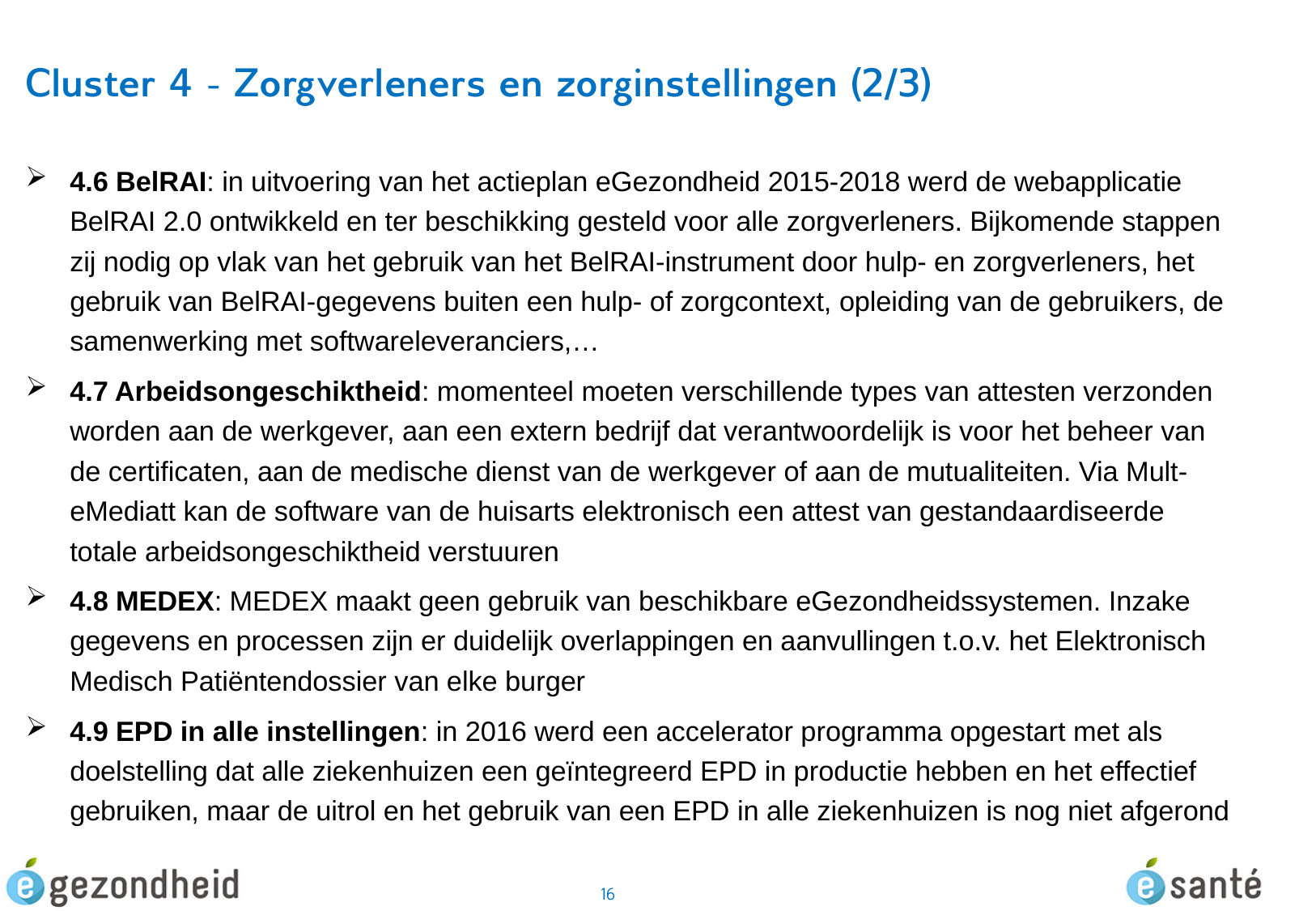

# Cluster 4 - Zorgverleners en zorginstellingen (2/3)
4.6 BelRAI: in uitvoering van het actieplan eGezondheid 2015-2018 werd de webapplicatie BelRAI 2.0 ontwikkeld en ter beschikking gesteld voor alle zorgverleners. Bijkomende stappen zij nodig op vlak van het gebruik van het BelRAI-instrument door hulp- en zorgverleners, het gebruik van BelRAI-gegevens buiten een hulp- of zorgcontext, opleiding van de gebruikers, de samenwerking met softwareleveranciers,…
4.7 Arbeidsongeschiktheid: momenteel moeten verschillende types van attesten verzonden worden aan de werkgever, aan een extern bedrijf dat verantwoordelijk is voor het beheer van de certificaten, aan de medische dienst van de werkgever of aan de mutualiteiten. Via Mult-eMediatt kan de software van de huisarts elektronisch een attest van gestandaardiseerde totale arbeidsongeschiktheid verstuuren
4.8 MEDEX: MEDEX maakt geen gebruik van beschikbare eGezondheidssystemen. Inzake gegevens en processen zijn er duidelijk overlappingen en aanvullingen t.o.v. het Elektronisch Medisch Patiëntendossier van elke burger
4.9 EPD in alle instellingen: in 2016 werd een accelerator programma opgestart met als doelstelling dat alle ziekenhuizen een geïntegreerd EPD in productie hebben en het effectief gebruiken, maar de uitrol en het gebruik van een EPD in alle ziekenhuizen is nog niet afgerond

16